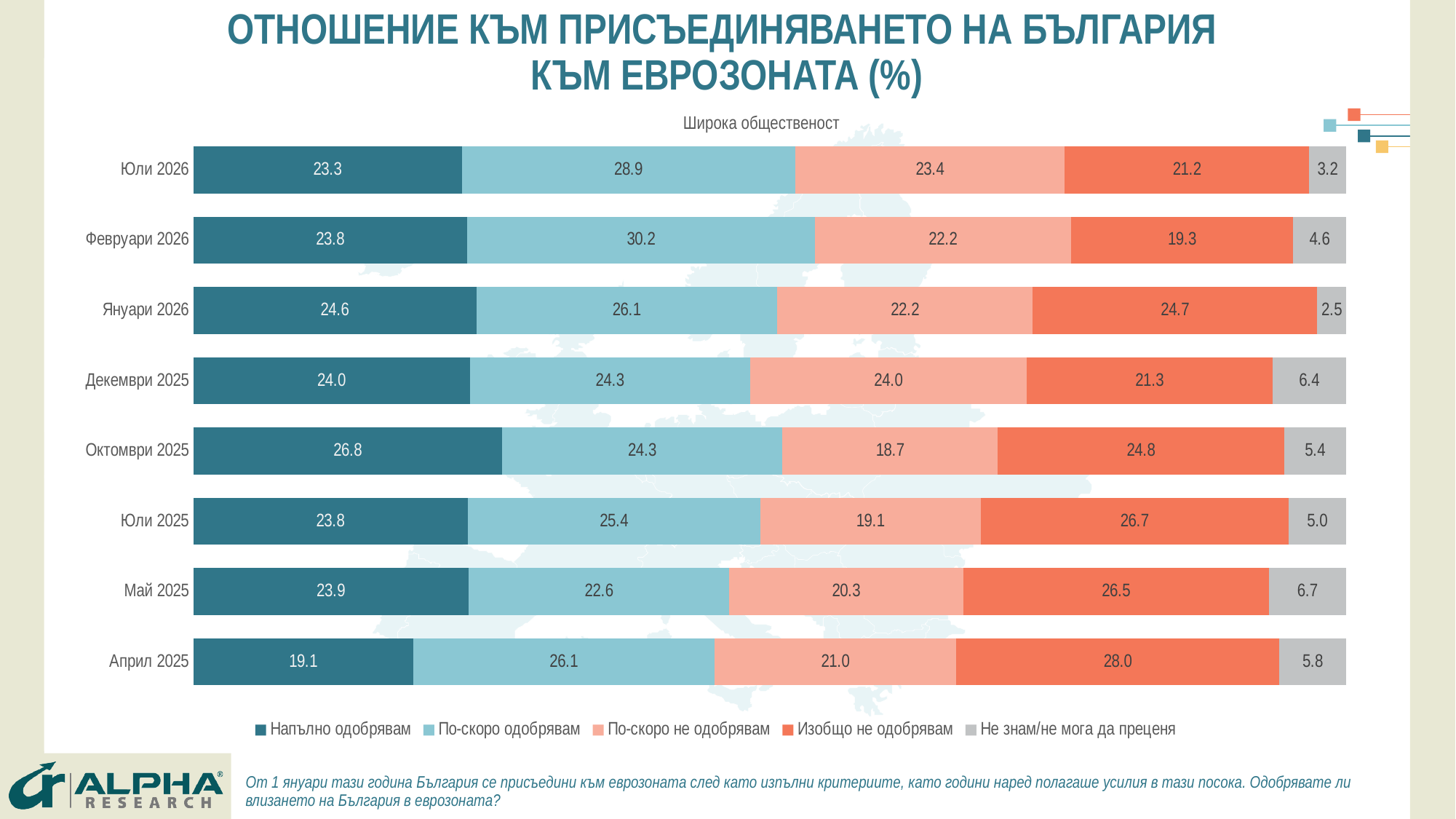

# ОТНОШЕНИЕ КЪМ ПРИСЪЕДИНЯВАНЕТО НА БЪЛГАРИЯ КЪМ ЕВРОЗОНАТА (%)
Широка общественост

### Chart

| Category | Напълно одобрявам | По-скоро одобрявам | По-скоро не одобрявам | Изобщо не одобрявам | Не знам/не мога да преценя |
|---|---|---|---|---|---|
| Април 2025 | 19.1 | 26.1 | 21.0 | 28.0 | 5.8 |
| Май 2025 | 23.9 | 22.6 | 20.3 | 26.5 | 6.7 |
| Юли 2025 | 23.8 | 25.4 | 19.1 | 26.7 | 5.0 |
| Октомври 2025 | 26.8 | 24.3 | 18.7 | 24.8 | 5.4 |
| Декември 2025 | 24.0 | 24.3 | 24.0 | 21.3 | 6.4 |
| Януари 2026 | 24.6 | 26.1 | 22.2 | 24.7 | 2.5 |
| Февруари 2026 | 23.8 | 30.2 | 22.2 | 19.3 | 4.6 |
| Юли 2026 | 23.3 | 28.9 | 23.4 | 21.2 | 3.2 |

От 1 януари тази година България се присъедини към еврозоната след като изпълни критериите, като години наред полагаше усилия в тази посока. Одобрявате ли влизането на България в еврозоната?